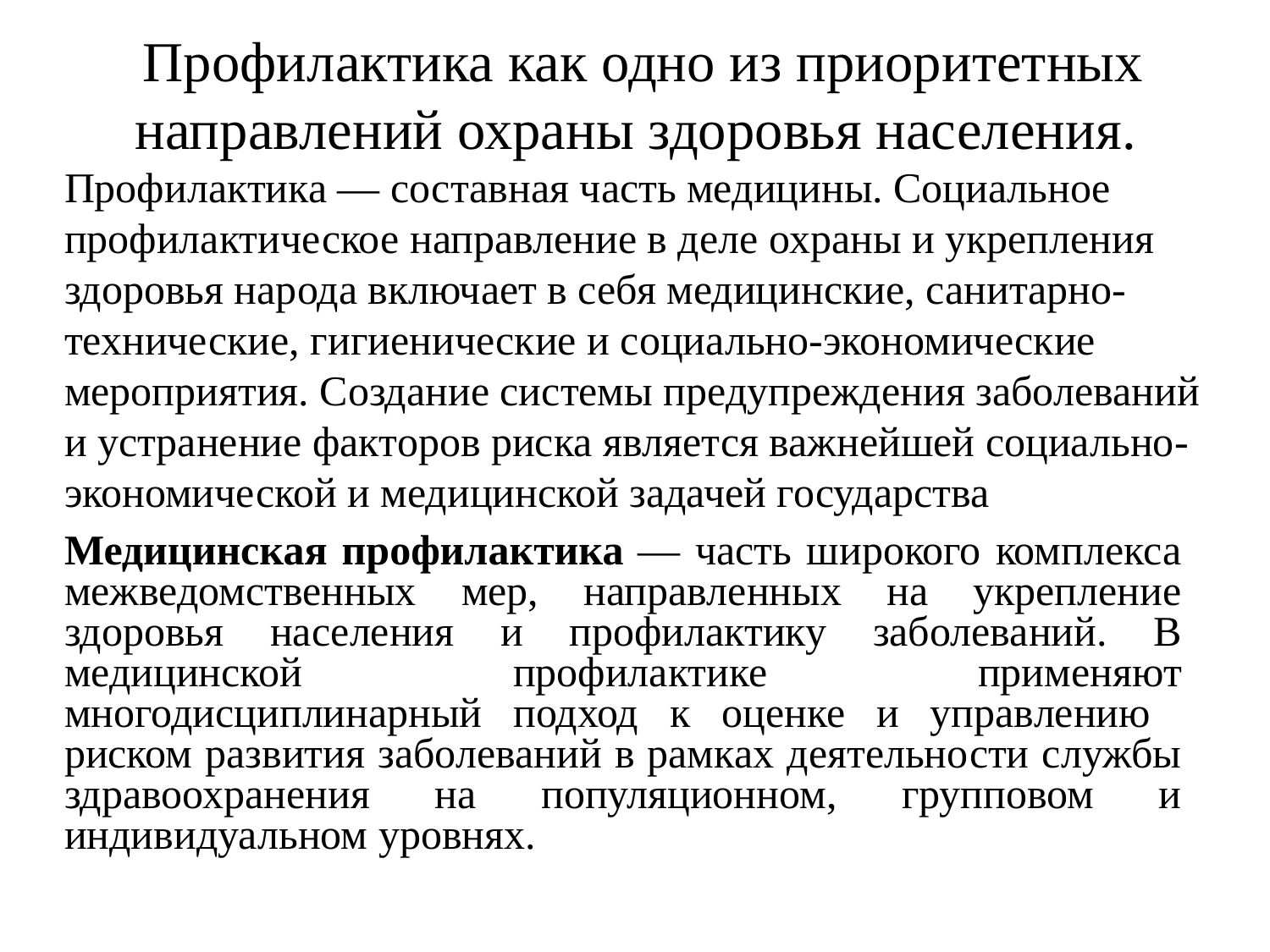

Профилактика как одно из приоритетных направлений охраны здоровья населения.
Профилактика — составная часть медицины. Социальное профилактическое направление в деле охраны и укрепления здоровья народа включает в себя медицинские, санитарно-технические, гигиенические и социально-экономические мероприятия. Создание системы предупреждения заболеваний и устранение факторов риска является важнейшей социально- экономической и медицинской задачей государства

Медицинская профилактика — часть широкого комплекса межведомственных мер, направленных на укрепление здоровья населения и профилактику заболеваний. В медицинской профилактике применяют многодисциплинарный подход к оценке и управлению  риском развития заболеваний в рамках деятельности службы здравоохранения на популяционном, групповом и индивидуальном уровнях.